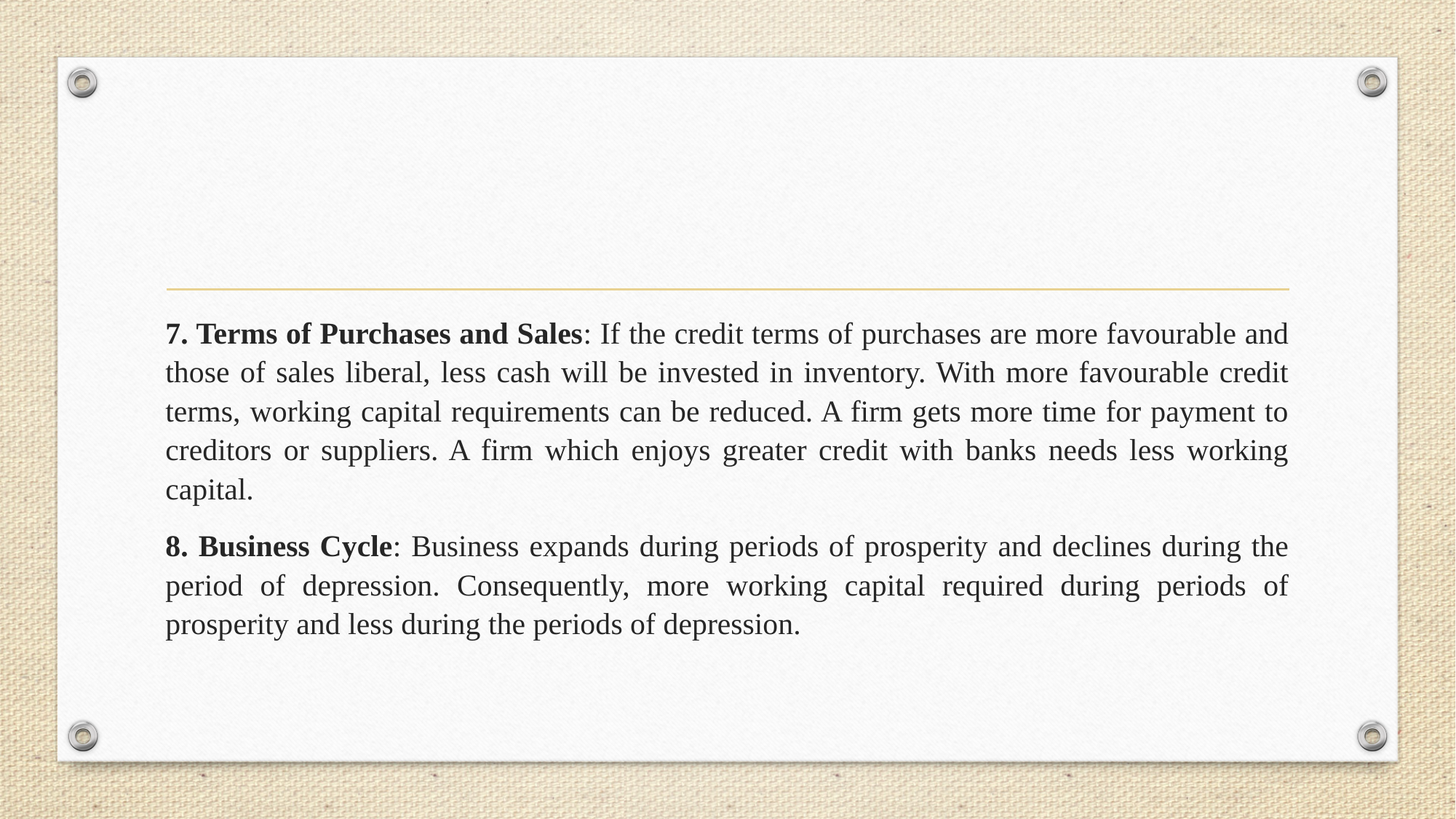

#
7. Terms of Purchases and Sales: If the credit terms of purchases are more favourable and those of sales liberal, less cash will be invested in inventory. With more favourable credit terms, working capital requirements can be reduced. A firm gets more time for payment to creditors or suppliers. A firm which enjoys greater credit with banks needs less working capital.
8. Business Cycle: Business expands during periods of prosperity and declines during the period of depression. Consequently, more working capital required during periods of prosperity and less during the periods of depression.